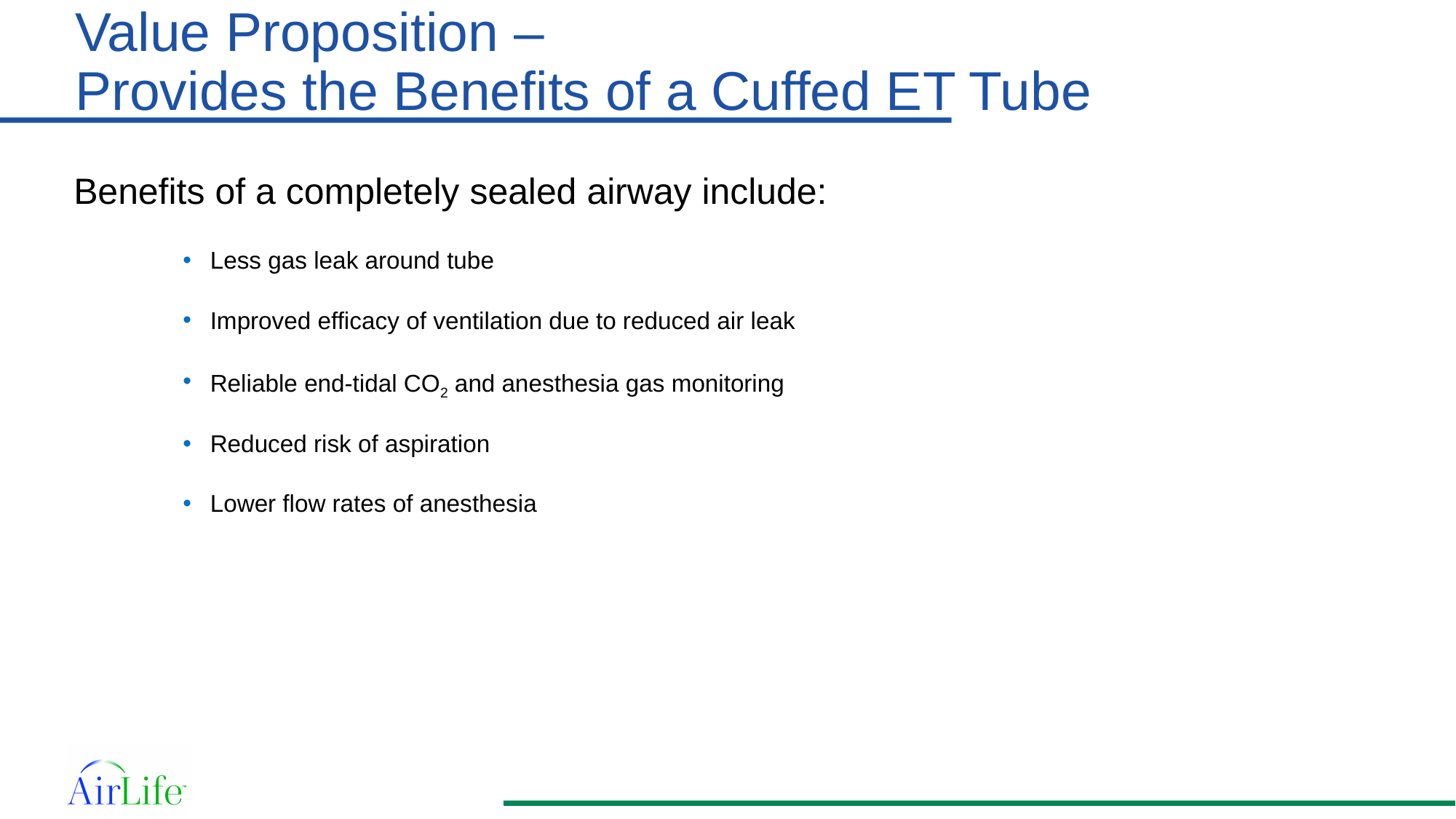

# Value Proposition – Provides the Benefits of a Cuffed ET Tube
Benefits of a completely sealed airway include:
Less gas leak around tube
Improved efficacy of ventilation due to reduced air leak
Reliable end-tidal CO2 and anesthesia gas monitoring
Reduced risk of aspiration
Lower flow rates of anesthesia